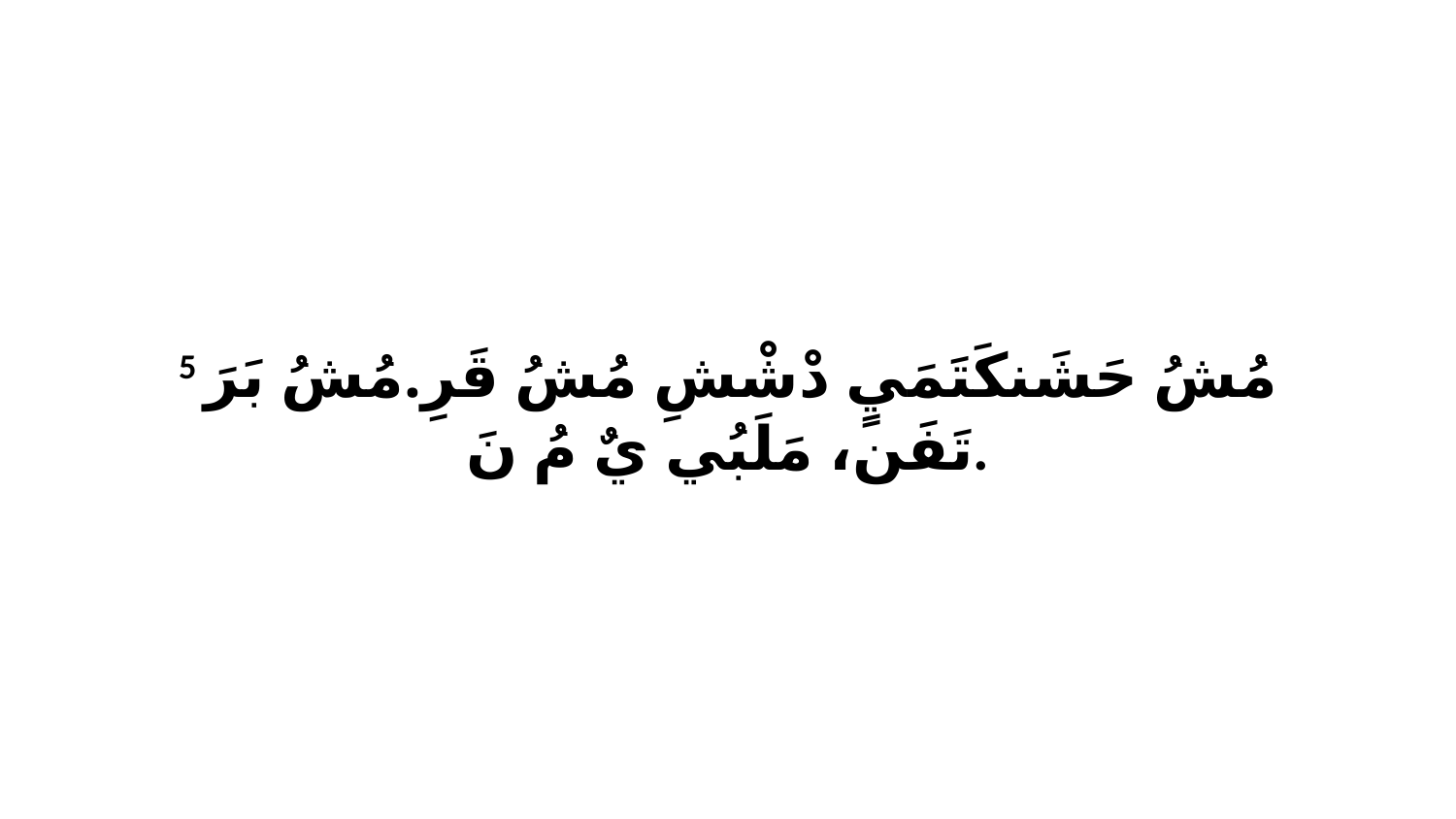

5 مُشُ حَشَنكَتَمَيٍ دْشْشِ مُشُ قَرِ.مُشُ بَرَ تَفَن، مَلَبُي يٌ مُ نَ.